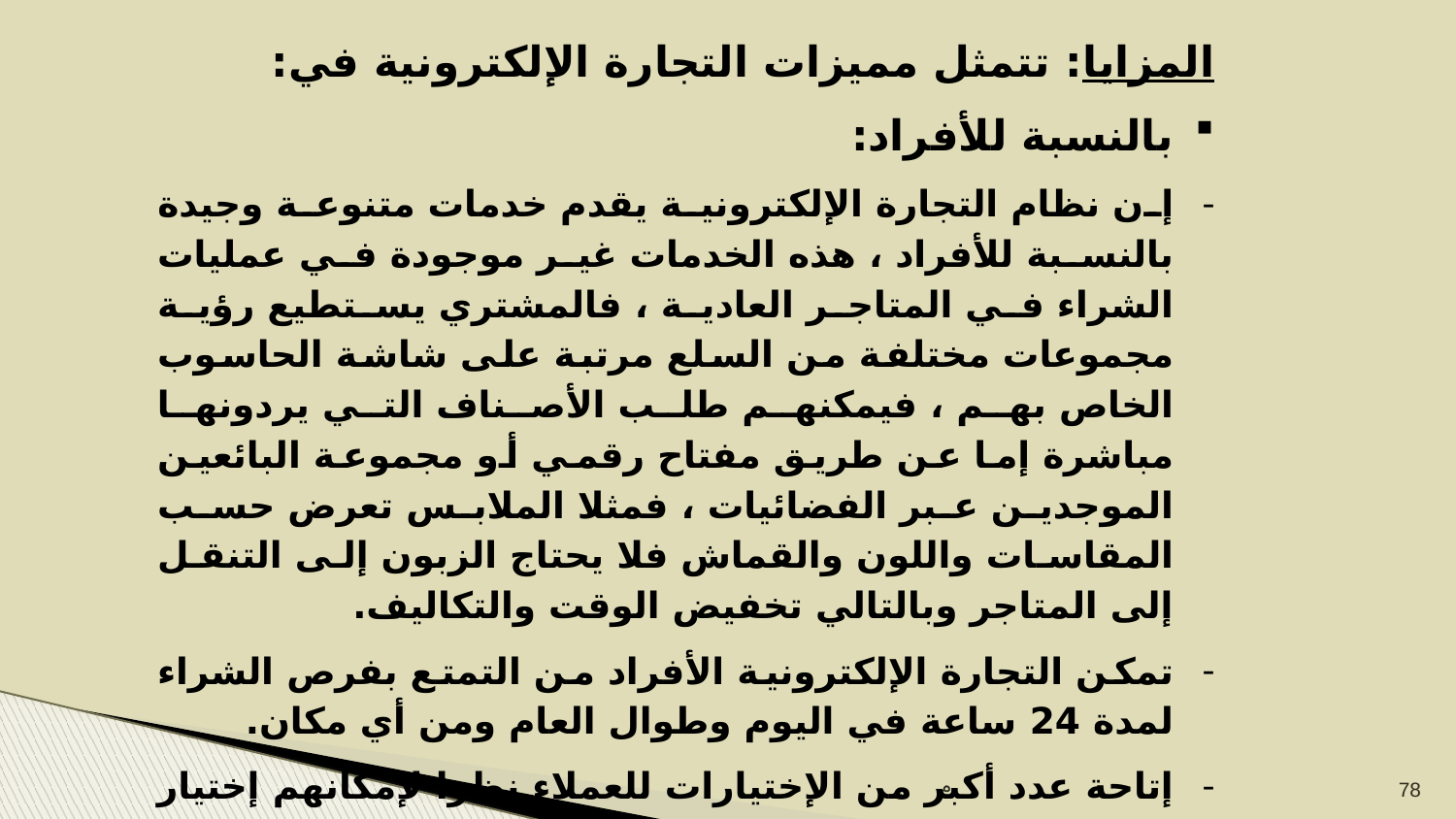

المزايا: تتمثل مميزات التجارة الإلكترونية في:
بالنسبة للأفراد:
إن نظام التجارة الإلكترونية يقدم خدمات متنوعة وجيدة بالنسبة للأفراد ، هذه الخدمات غير موجودة في عمليات الشراء في المتاجر العادية ، فالمشتري يستطيع رؤية مجموعات مختلفة من السلع مرتبة على شاشة الحاسوب الخاص بهم ، فيمكنهم طلب الأصناف التي يردونها مباشرة إما عن طريق مفتاح رقمي أو مجموعة البائعين الموجدين عبر الفضائيات ، فمثلا الملابس تعرض حسب المقاسات واللون والقماش فلا يحتاج الزبون إلى التنقل إلى المتاجر وبالتالي تخفيض الوقت والتكاليف.
تمكن التجارة الإلكترونية الأفراد من التمتع بفرص الشراء لمدة 24 ساعة في اليوم وطوال العام ومن أي مكان.
إتاحة عدد أكبر من الإختيارات للعملاء نظرا لإمكانهم إختيار بين عدة بائعين وبين منتجات كثيرة.
حصول المستهلك على معلومات مفصلة في ثوان قليلة بدلا من أيام أو أسابيع.
م.
78